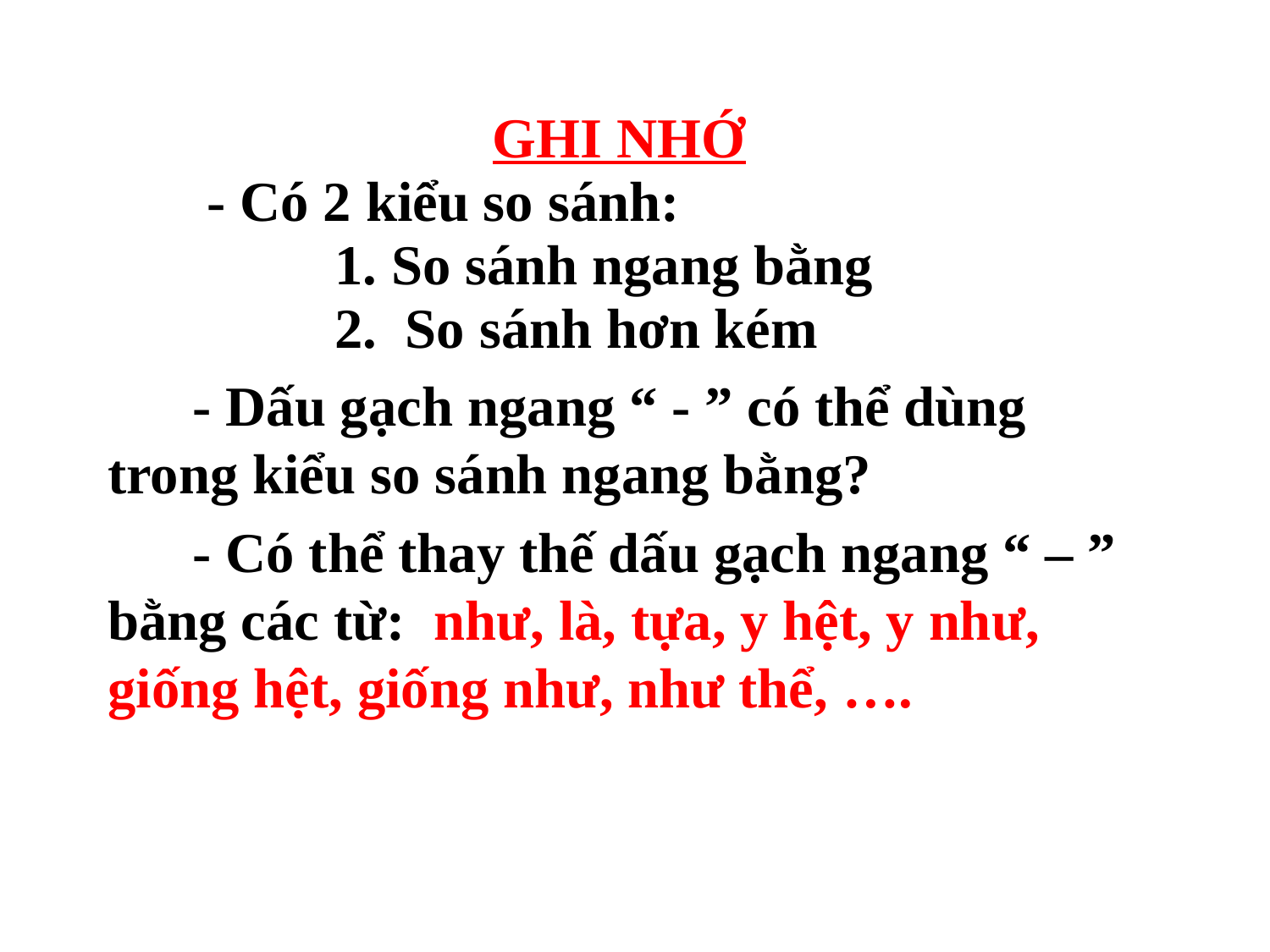

GHI NHỚ
       - Có 2 kiểu so sánh:
                1. So sánh ngang bằng
                2.  So sánh hơn kém
      - Dấu gạch ngang “ - ” có thể dùng trong kiểu so sánh ngang bằng?
      - Có thể thay thế dấu gạch ngang “ – ” bằng các từ:  như, là, tựa, y hệt, y như, giống hệt, giống như, như thể, ….